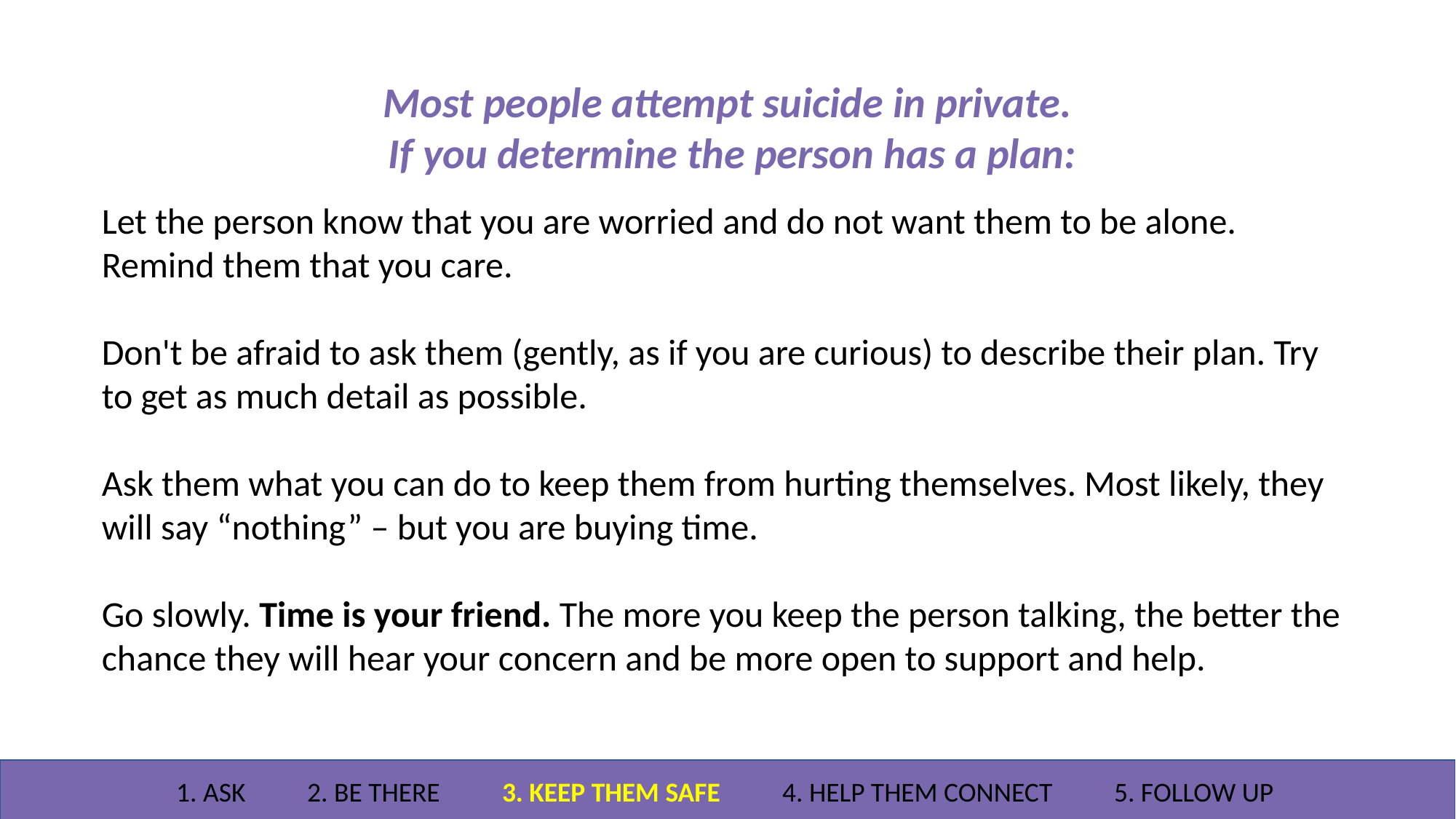

Most people attempt suicide in private.
 If you determine the person has a plan:
Let the person know that you are worried and do not want them to be alone. Remind them that you care.

Don't be afraid to ask them (gently, as if you are curious) to describe their plan. Try to get as much detail as possible.

Ask them what you can do to keep them from hurting themselves. Most likely, they will say “nothing” – but you are buying time.

Go slowly. Time is your friend. The more you keep the person talking, the better the chance they will hear your concern and be more open to support and help.

1. ASK          2. BE THERE          3. KEEP THEM SAFE          4. HELP THEM CONNECT          5. FOLLOW UP